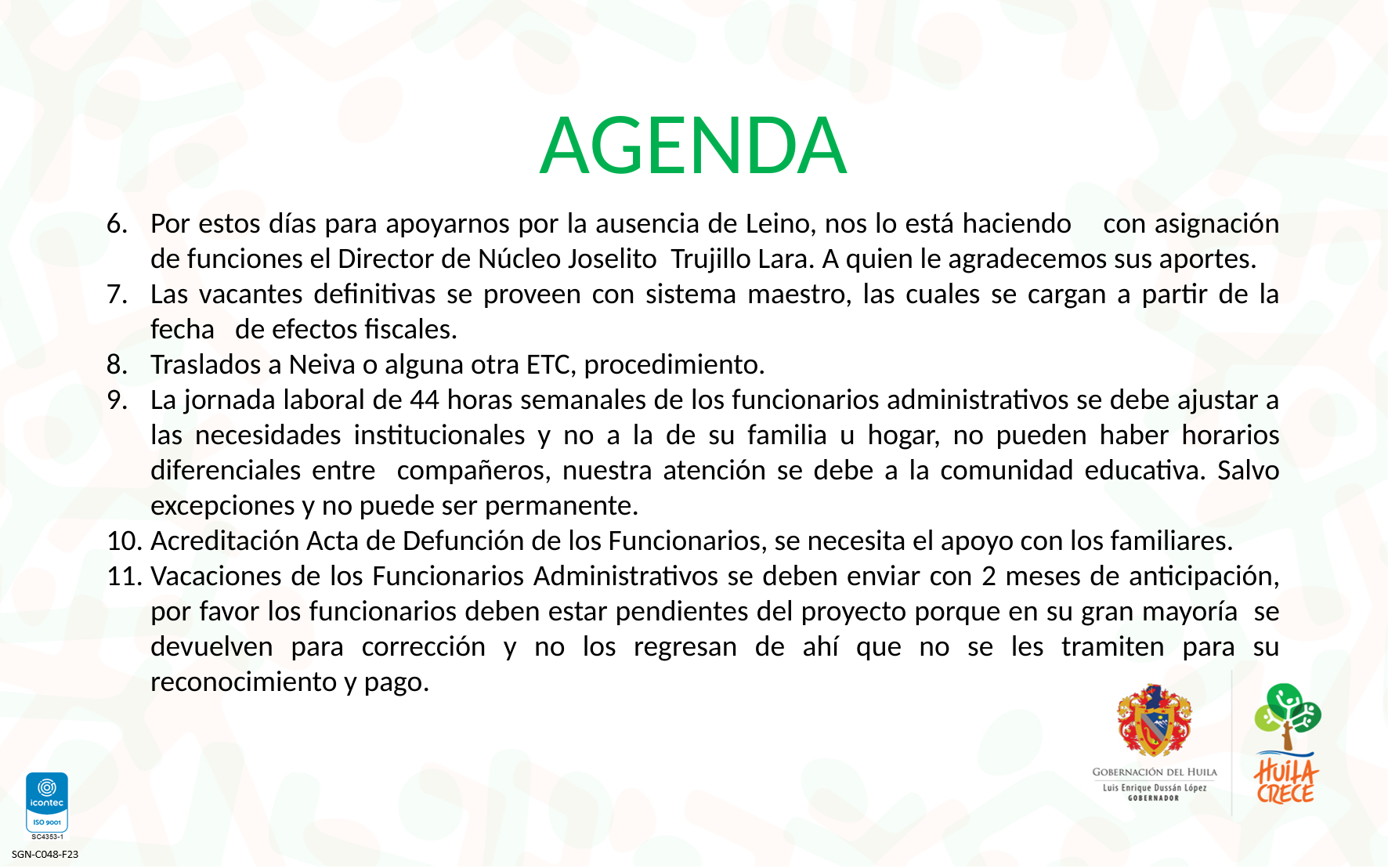

AGENDA
Por estos días para apoyarnos por la ausencia de Leino, nos lo está haciendo    con asignación de funciones el Director de Núcleo Joselito  Trujillo Lara. A quien le agradecemos sus aportes.
Las vacantes definitivas se proveen con sistema maestro, las cuales se cargan a partir de la fecha   de efectos fiscales.
Traslados a Neiva o alguna otra ETC, procedimiento.
La jornada laboral de 44 horas semanales de los funcionarios administrativos se debe ajustar a las necesidades institucionales y no a la de su familia u hogar, no pueden haber horarios diferenciales entre  compañeros, nuestra atención se debe a la comunidad educativa. Salvo excepciones y no puede ser permanente.
Acreditación Acta de Defunción de los Funcionarios, se necesita el apoyo con los familiares.
Vacaciones de los Funcionarios Administrativos se deben enviar con 2 meses de anticipación, por favor los funcionarios deben estar pendientes del proyecto porque en su gran mayoría  se devuelven para corrección y no los regresan de ahí que no se les tramiten para su reconocimiento y pago.